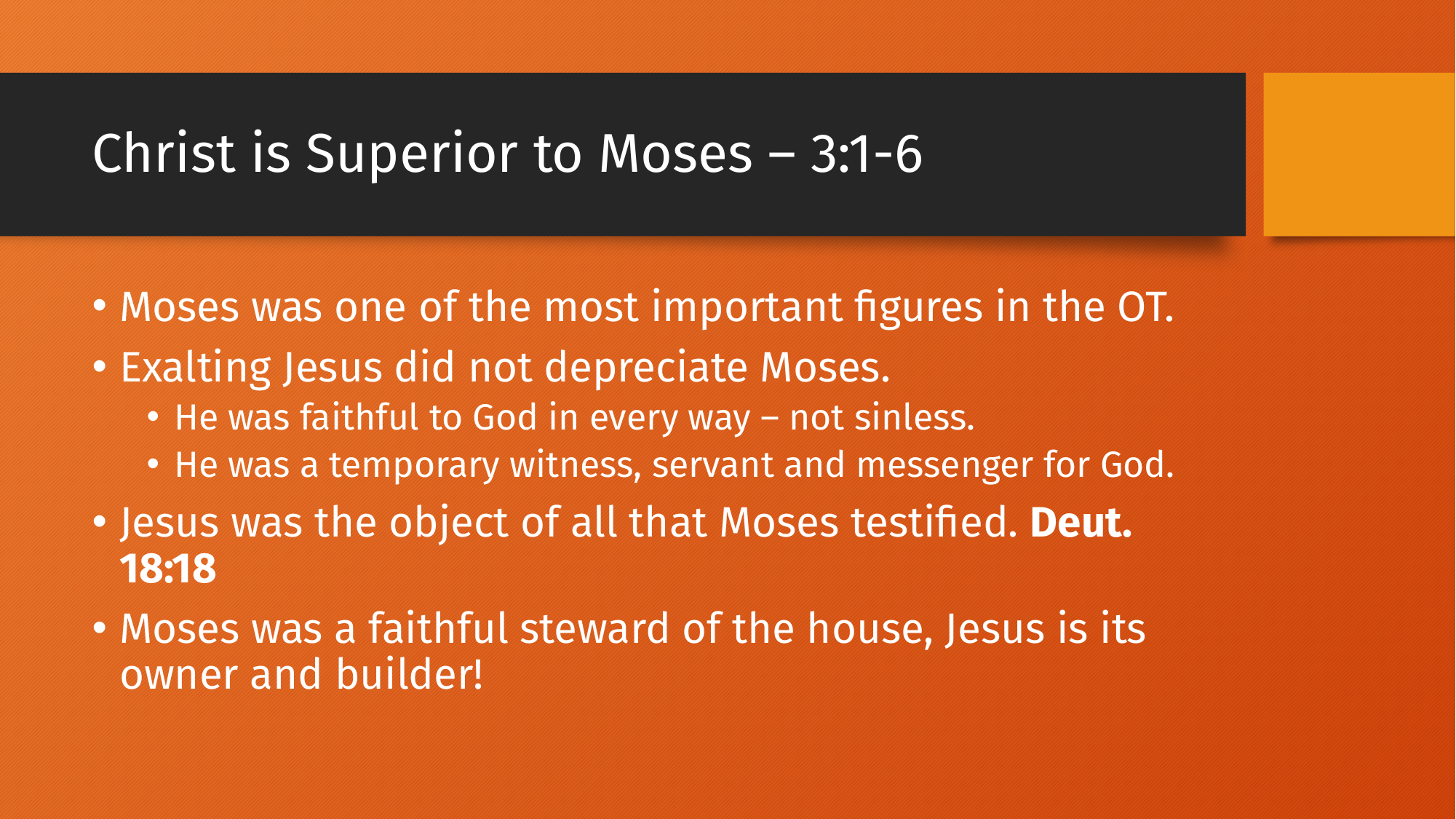

# Christ is Superior to Moses – 3:1-6
Moses was one of the most important figures in the OT.
Exalting Jesus did not depreciate Moses.
He was faithful to God in every way – not sinless.
He was a temporary witness, servant and messenger for God.
Jesus was the object of all that Moses testified. Deut. 18:18
Moses was a faithful steward of the house, Jesus is its owner and builder!